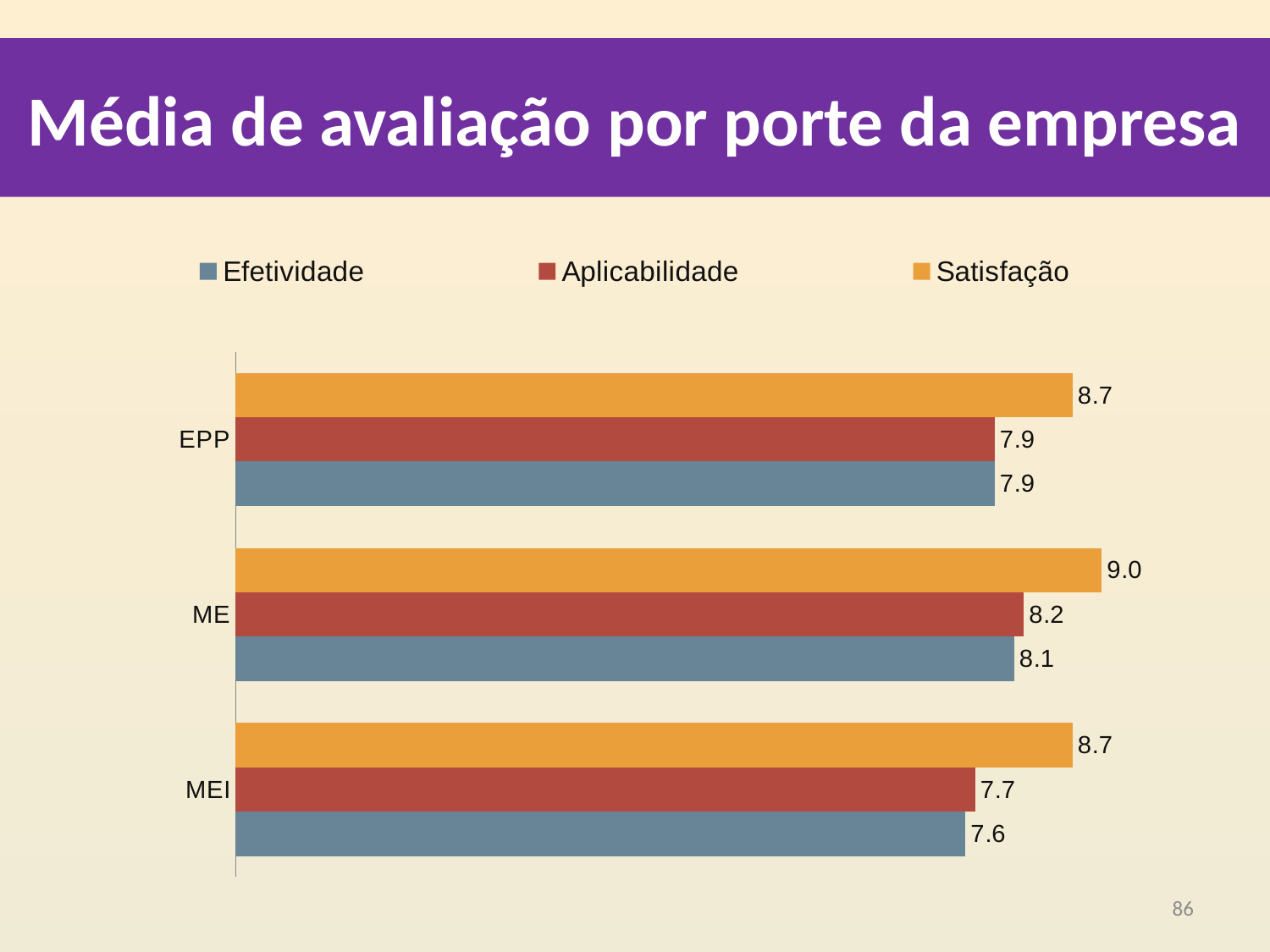

# Média de avaliação por porte da empresa

### Chart

| Category | Satisfação | Aplicabilidade | Efetividade |
|---|---|---|---|
| EPP | 8.7 | 7.9 | 7.9 |
| ME | 9.0 | 8.2 | 8.1 |
| MEI | 8.7 | 7.7 | 7.6 |
86